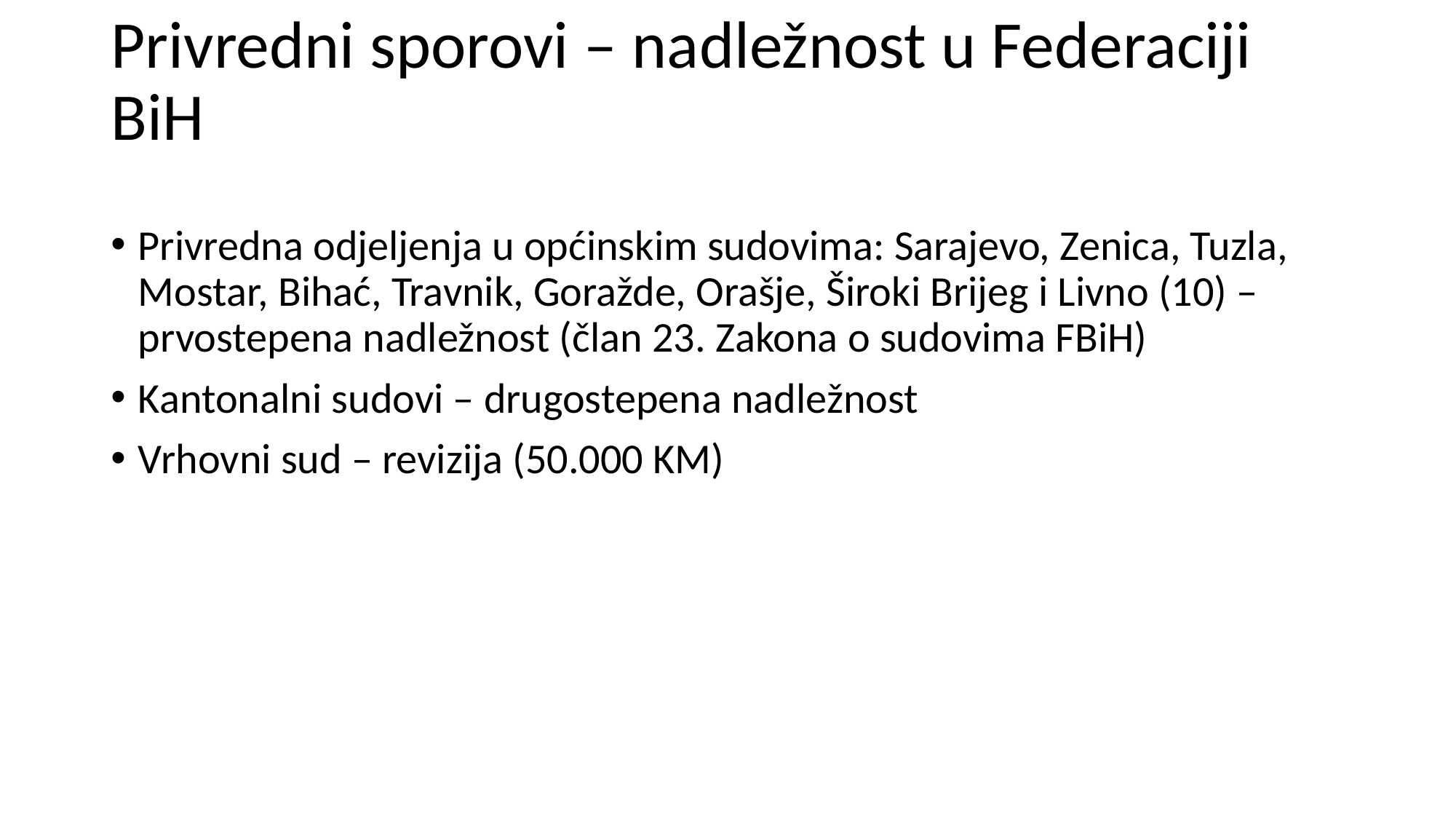

# Privredni sporovi – nadležnost u Federaciji BiH
Privredna odjeljenja u općinskim sudovima: Sarajevo, Zenica, Tuzla, Mostar, Bihać, Travnik, Goražde, Orašje, Široki Brijeg i Livno (10) – prvostepena nadležnost (član 23. Zakona o sudovima FBiH)
Kantonalni sudovi – drugostepena nadležnost
Vrhovni sud – revizija (50.000 KM)